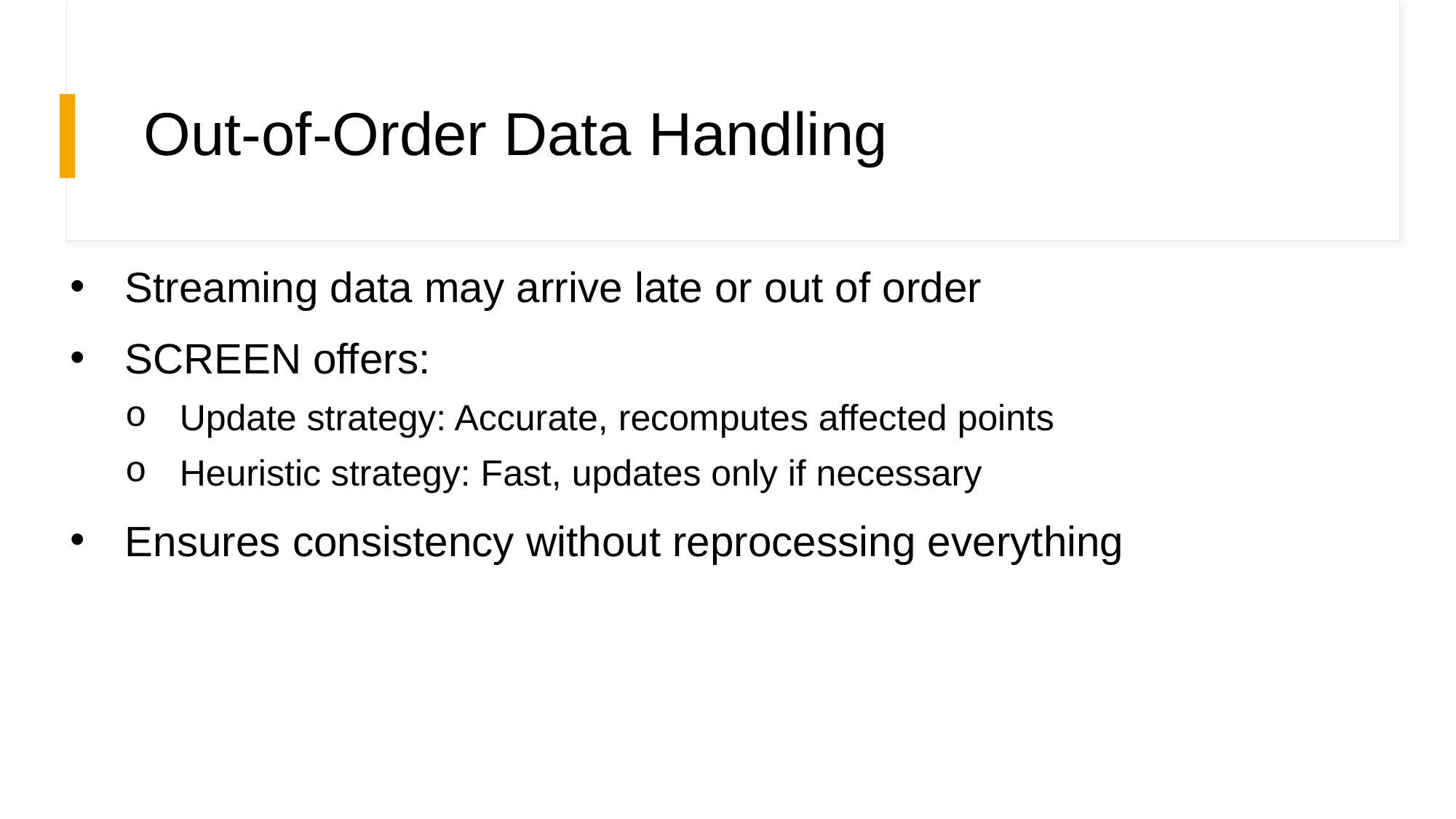

# Out-of-Order Data Handling
Streaming data may arrive late or out of order
SCREEN offers:
Update strategy: Accurate, recomputes affected points
Heuristic strategy: Fast, updates only if necessary
Ensures consistency without reprocessing everything